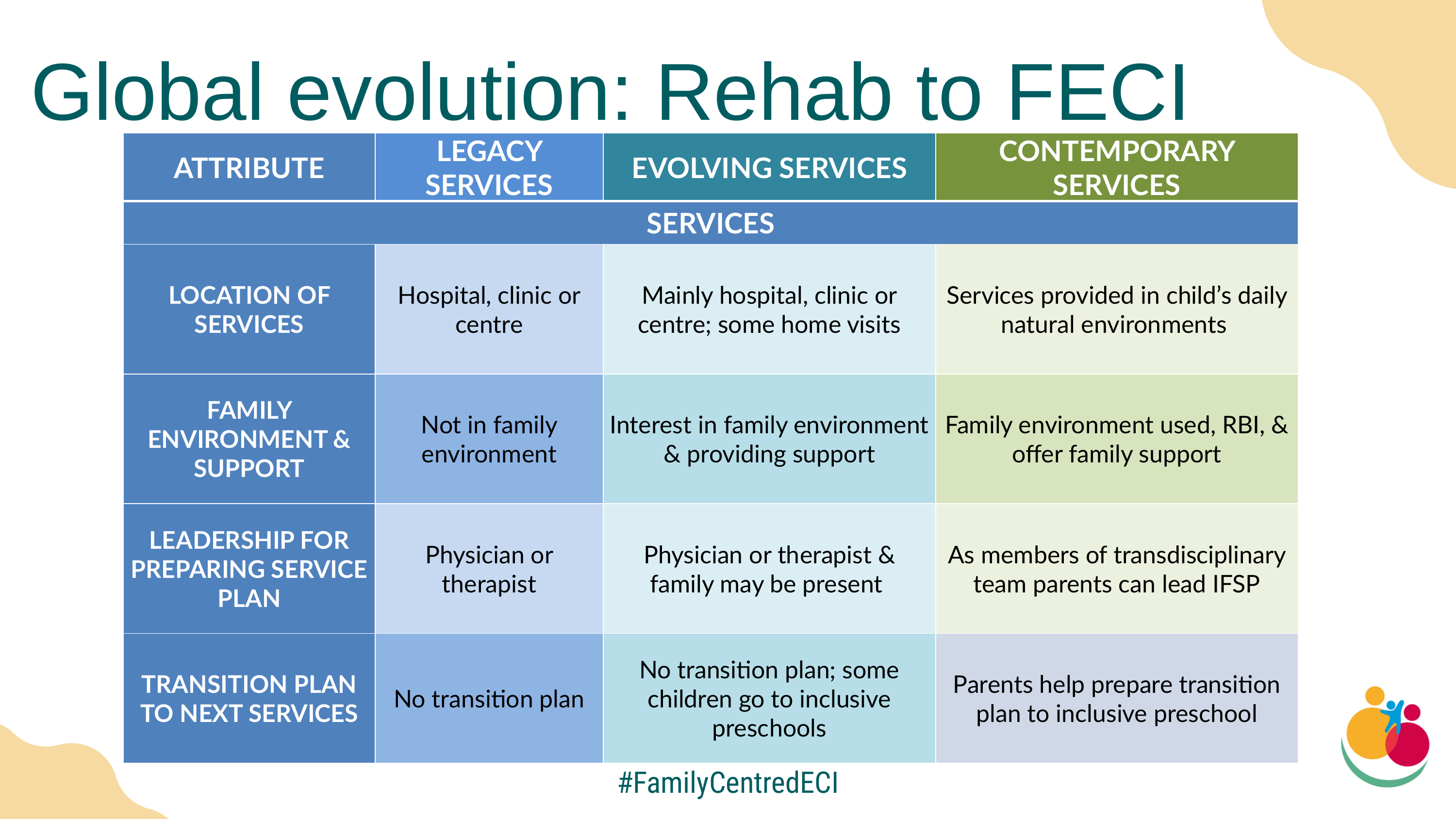

Global evolution: Rehab to FECI
| ATTRIBUTE | LEGACY SERVICES | EVOLVING SERVICES | CONTEMPORARY SERVICES |
| --- | --- | --- | --- |
| SERVICES |  |  |  |
| LOCATION OF SERVICES | Hospital, clinic or centre | Mainly hospital, clinic or centre; some home visits | Services provided in child’s daily natural environments |
| FAMILY ENVIRONMENT & SUPPORT | Not in family environment | Interest in family environment & providing support | Family environment used, RBI, & offer family support |
| LEADERSHIP FOR PREPARING SERVICE PLAN | Physician or therapist | Physician or therapist & family may be present | As members of transdisciplinary team parents can lead IFSP |
| TRANSITION PLAN TO NEXT SERVICES | No transition plan | No transition plan; some children go to inclusive preschools | Parents help prepare transition plan to inclusive preschool |

#FamilyCentredECI